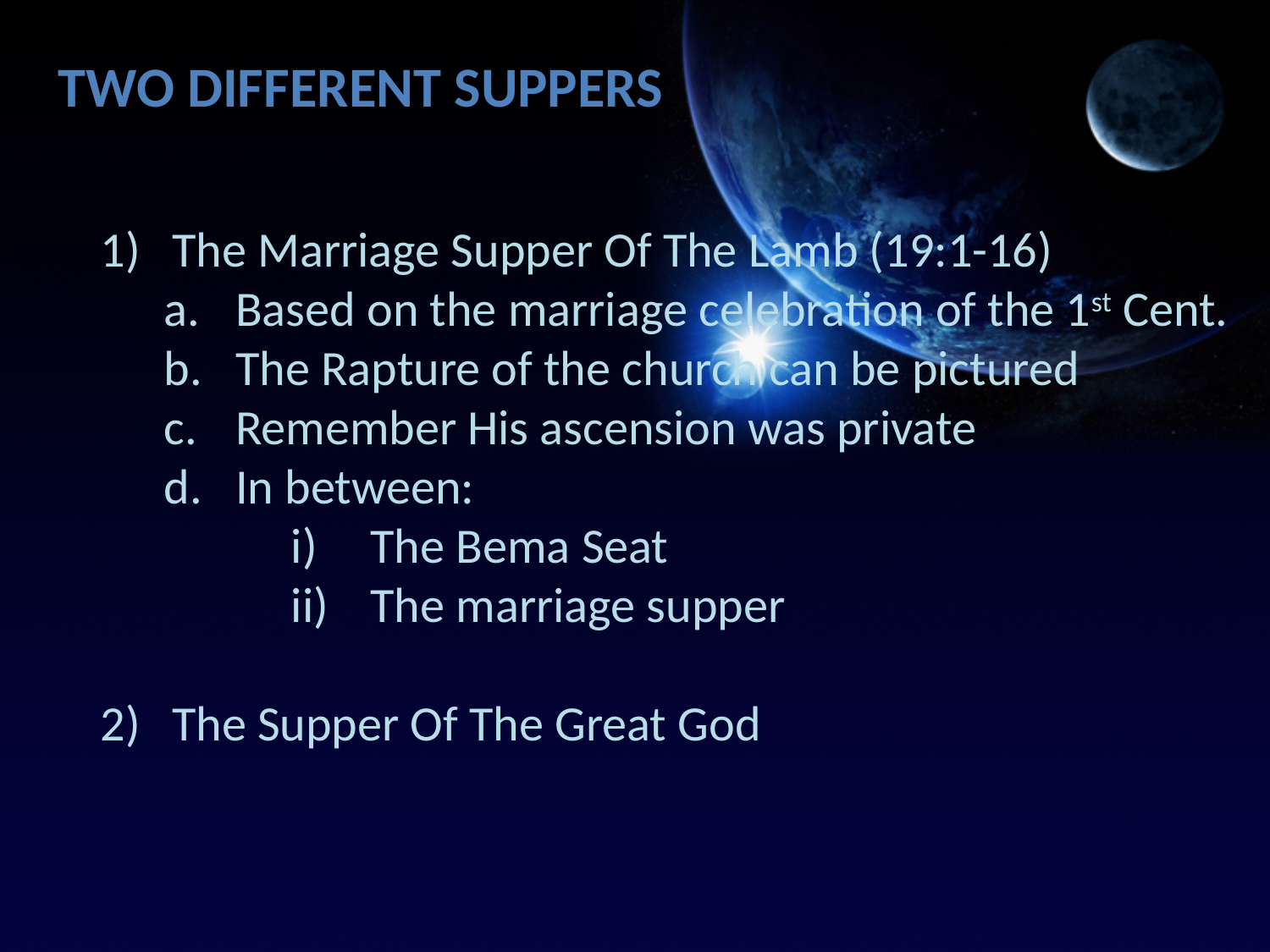

Two Different Suppers
The Marriage Supper Of The Lamb (19:1-16)
Based on the marriage celebration of the 1st Cent.
The Rapture of the church can be pictured
Remember His ascension was private
In between:
The Bema Seat
The marriage supper

The Supper Of The Great God